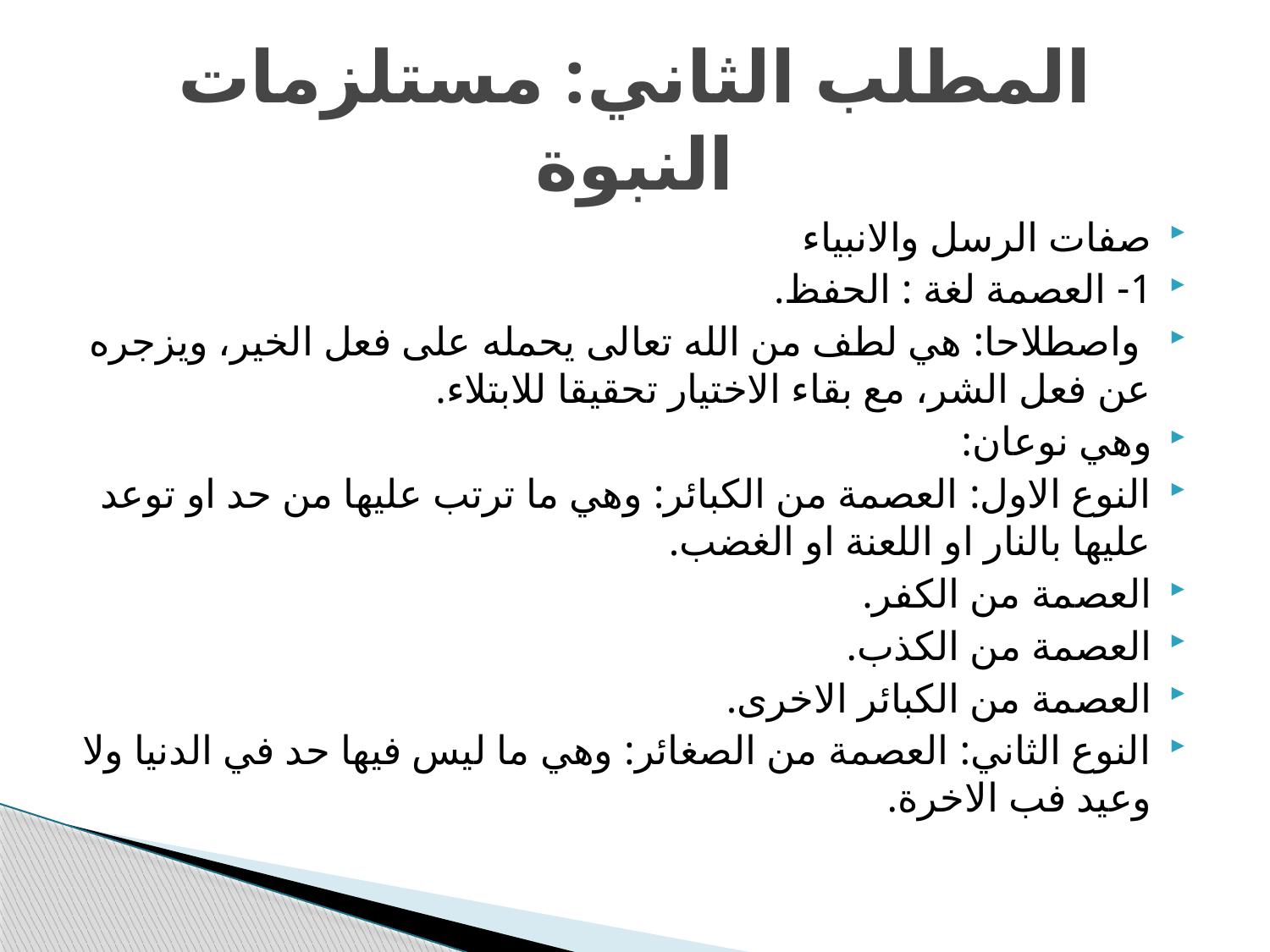

# المطلب الثاني: مستلزمات النبوة
صفات الرسل والانبياء
1- العصمة لغة : الحفظ.
 واصطلاحا: هي لطف من الله تعالى يحمله على فعل الخير، ويزجره عن فعل الشر، مع بقاء الاختيار تحقيقا للابتلاء.
وهي نوعان:
النوع الاول: العصمة من الكبائر: وهي ما ترتب عليها من حد او توعد عليها بالنار او اللعنة او الغضب.
العصمة من الكفر.
العصمة من الكذب.
العصمة من الكبائر الاخرى.
النوع الثاني: العصمة من الصغائر: وهي ما ليس فيها حد في الدنيا ولا وعيد فب الاخرة.